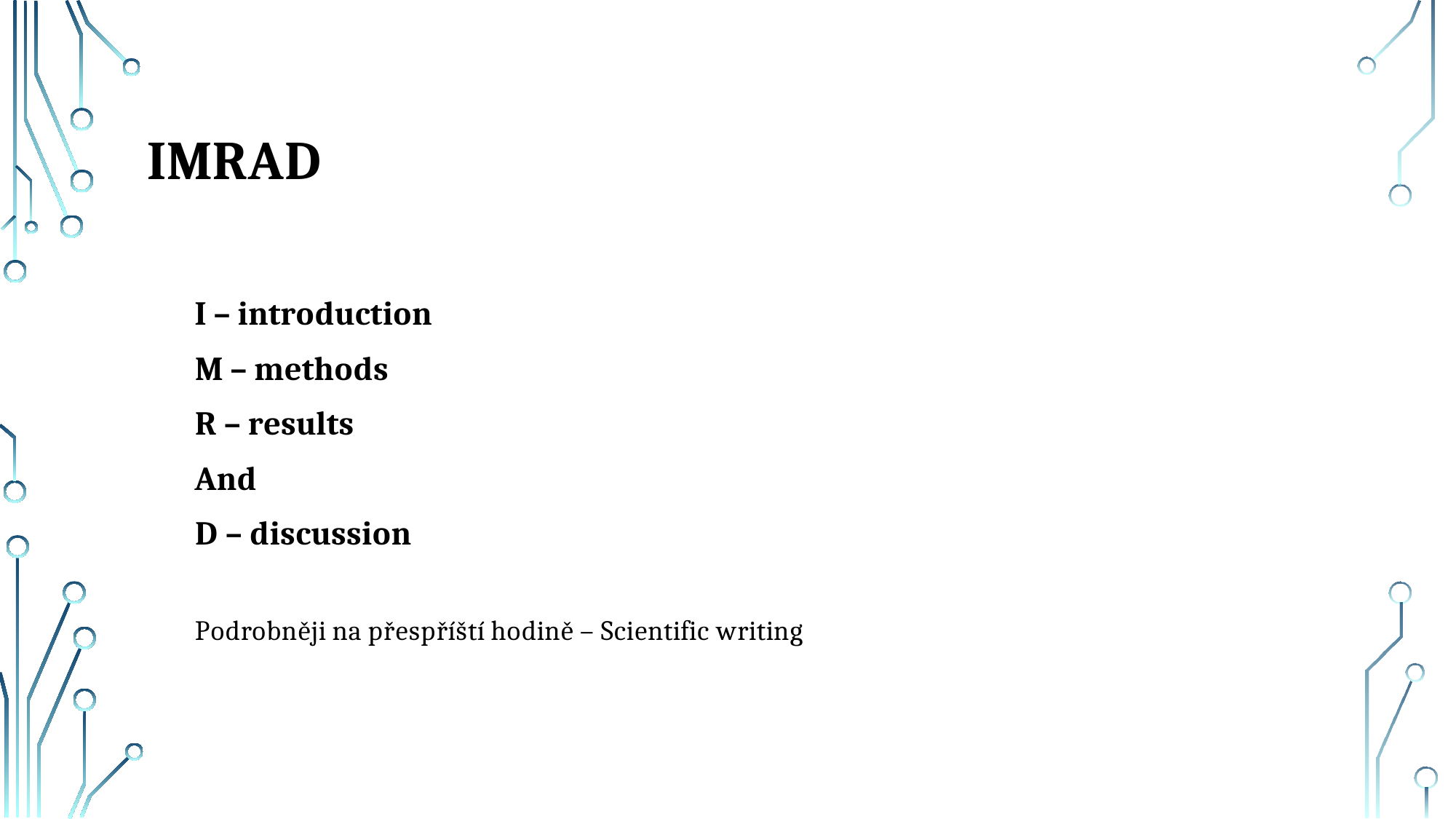

# IMRAD

I – introduction
M – methods
R – results
And
D – discussion

Podrobněji na přespříští hodině – Scientific writing